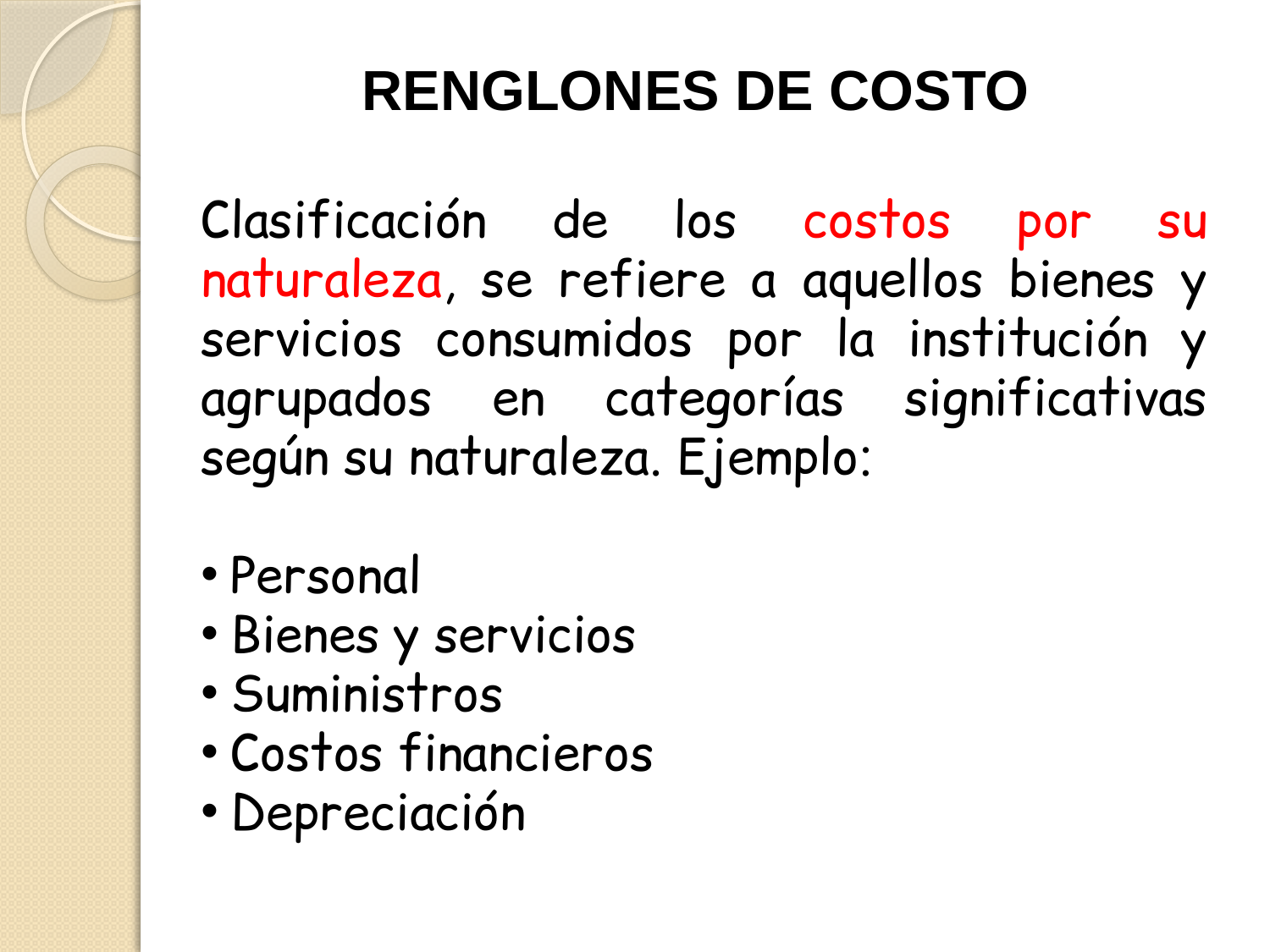

RENGLONES DE COSTO
Clasificación de los costos por su naturaleza, se refiere a aquellos bienes y servicios consumidos por la institución y agrupados en categorías significativas según su naturaleza. Ejemplo:

Personal
Bienes y servicios
Suministros
Costos financieros
Depreciación